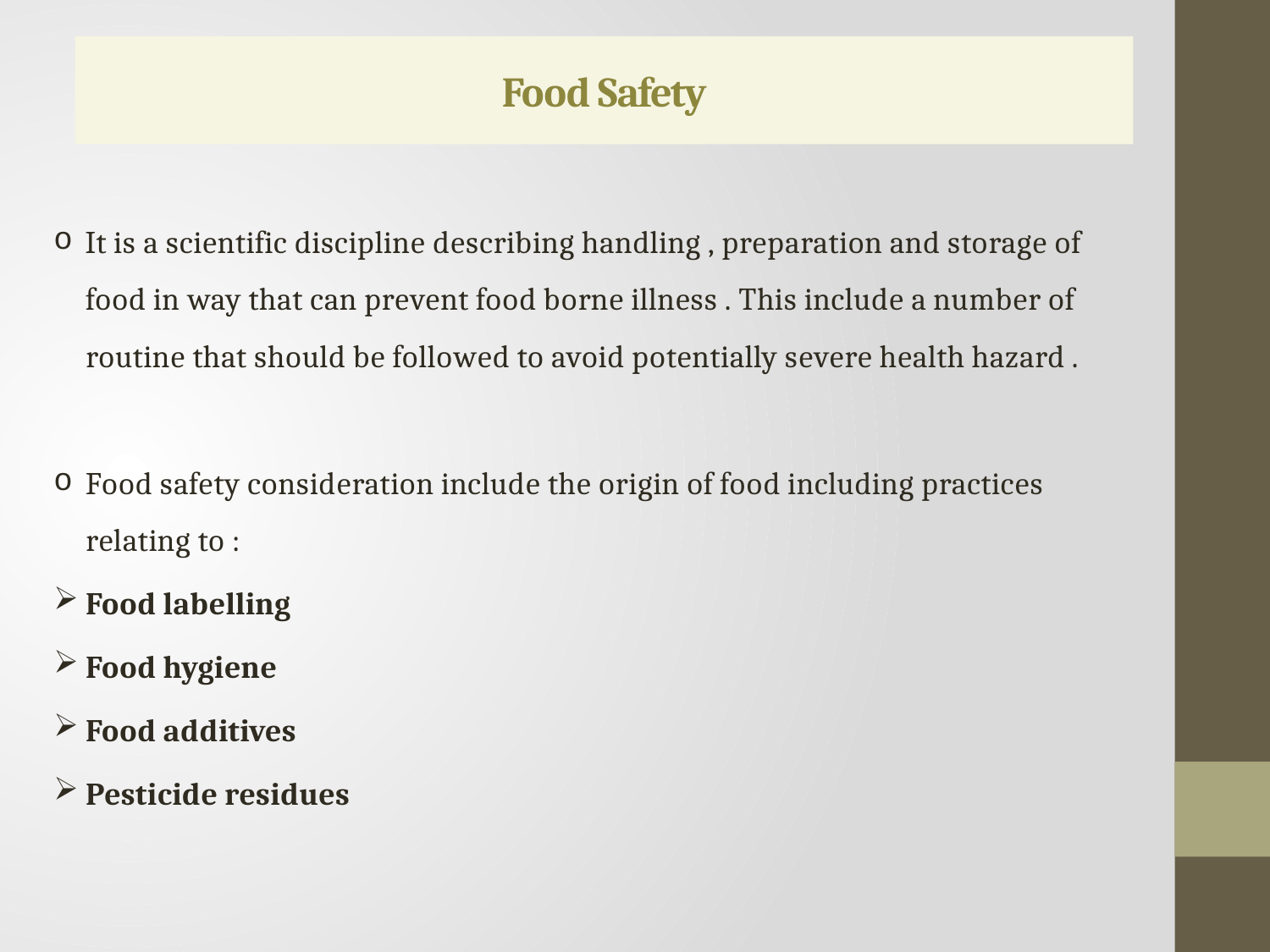

# Food Safety
It is a scientific discipline describing handling , preparation and storage of food in way that can prevent food borne illness . This include a number of routine that should be followed to avoid potentially severe health hazard .

Food safety consideration include the origin of food including practices relating to :
Food labelling
Food hygiene
Food additives
Pesticide residues